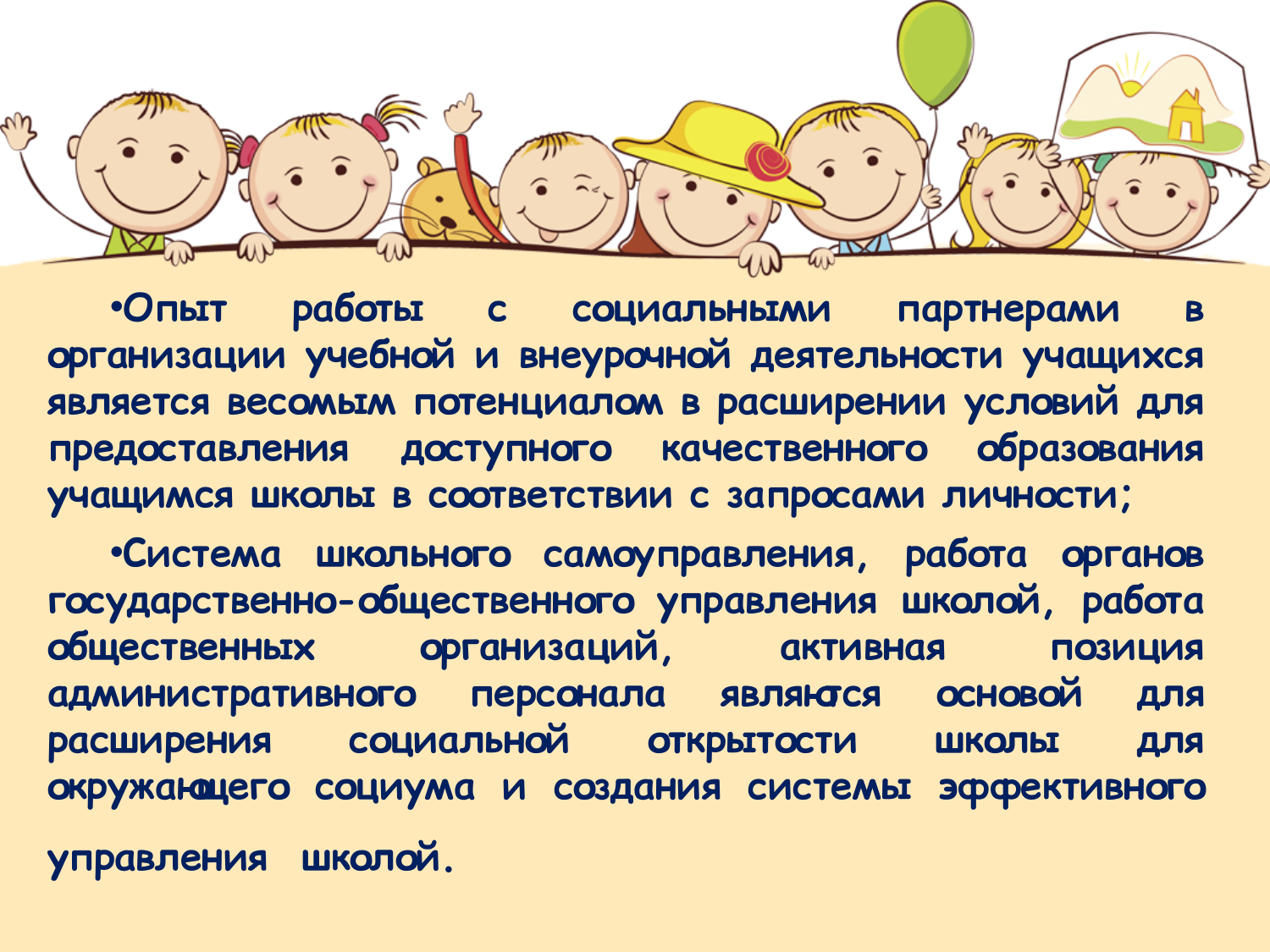

Опыт работы с социальными партнерами в организации учебной и внеурочной деятельности учащихся является весомым потенциалом в расширении условий для предоставления доступного качественного образования учащимся школы в соответствии с запросами личности;
Система школьного самоуправления, работа органов государственно-общественного управления школой, работа общественных организаций, активная позиция административного персонала являются основой для расширения социальной открытости школы для окружающего социума и создания системы эффективного управления  школой.